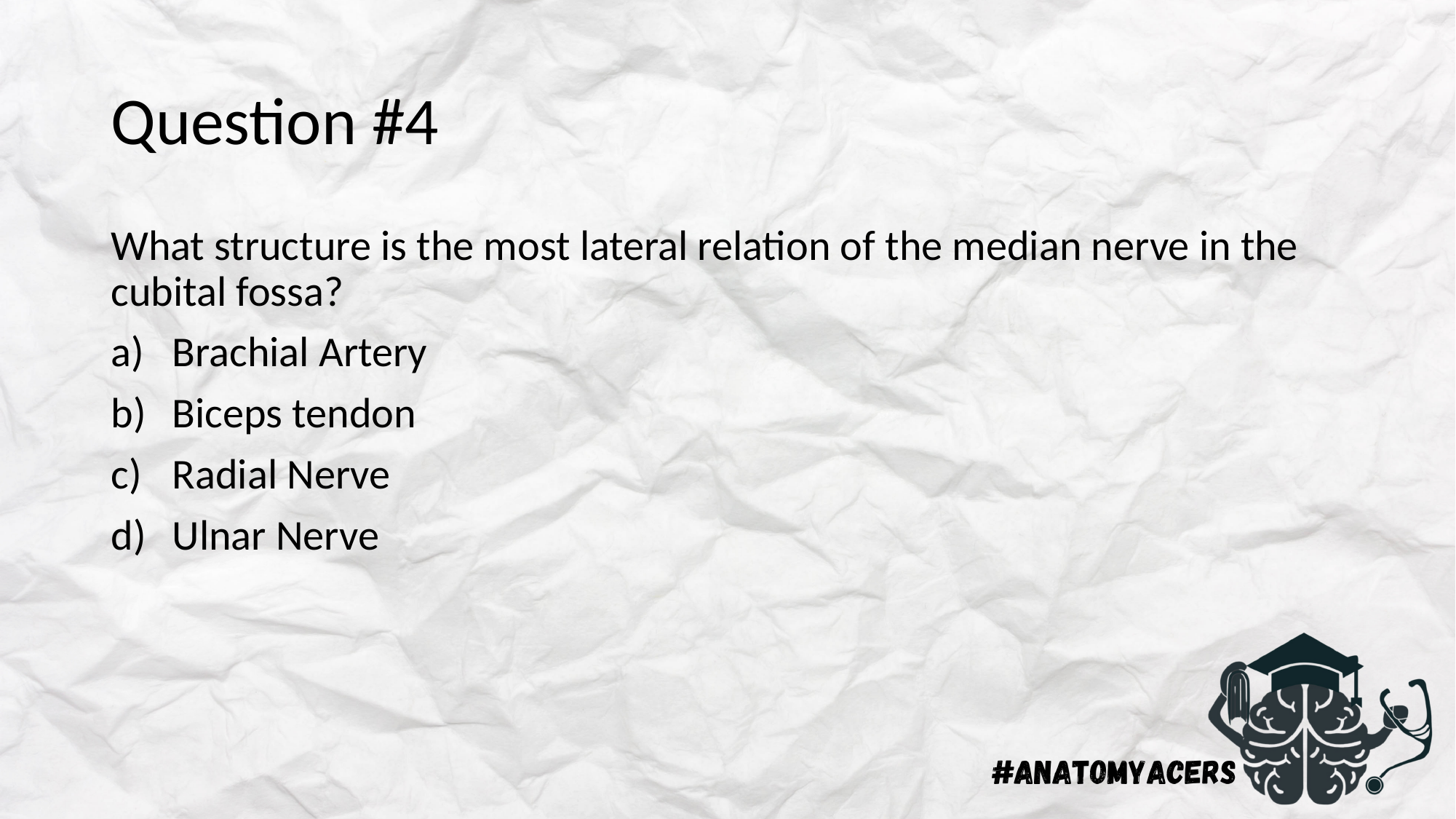

# Question #4
What structure is the most lateral relation of the median nerve in the cubital fossa?
Brachial Artery
Biceps tendon
Radial Nerve
Ulnar Nerve